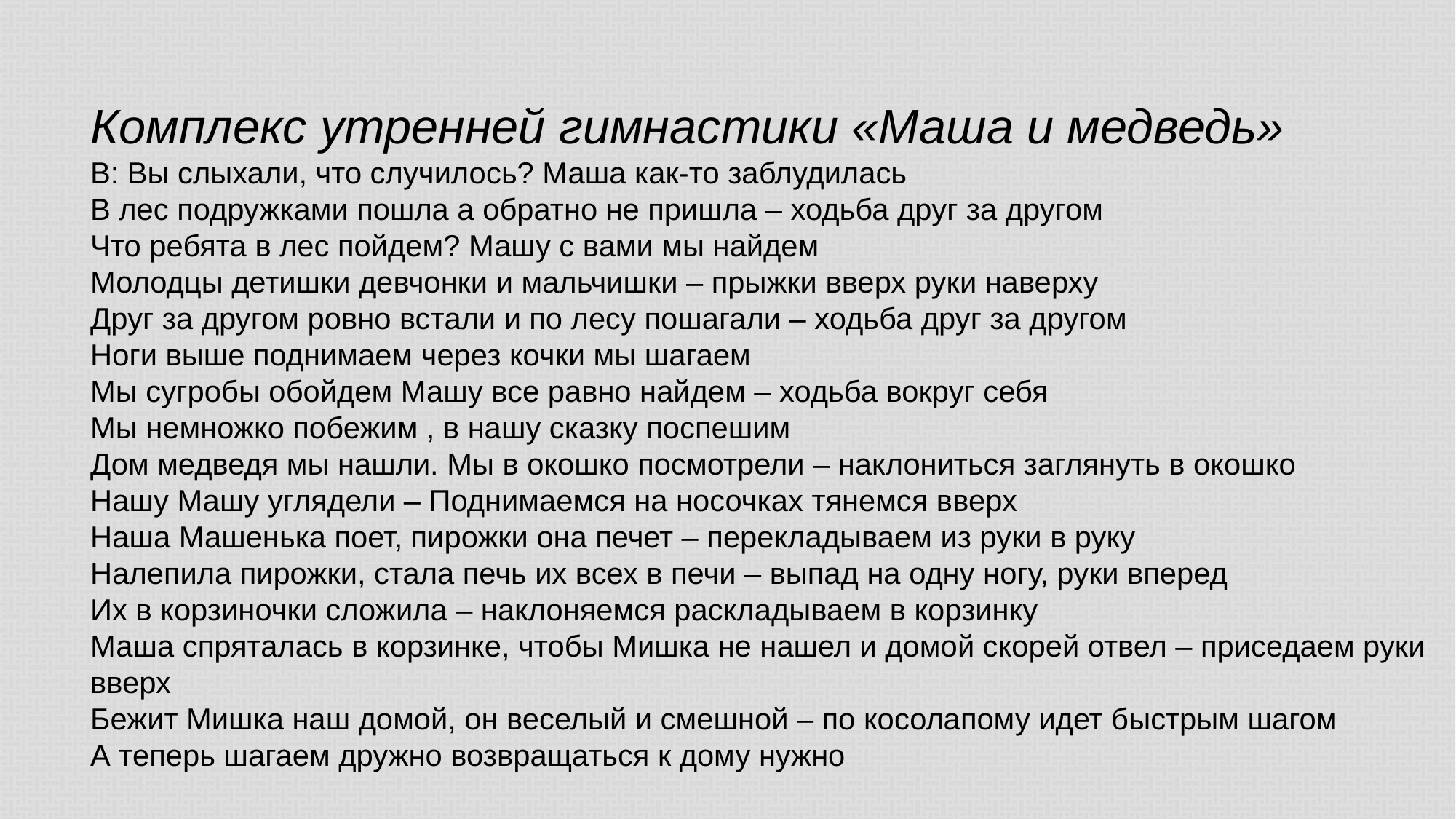

Комплекс утренней гимнастики «Маша и медведь»
В: Вы слыхали, что случилось? Маша как-то заблудилась
В лес подружками пошла а обратно не пришла – ходьба друг за другом
Что ребята в лес пойдем? Машу с вами мы найдем
Молодцы детишки девчонки и мальчишки – прыжки вверх руки наверху
Друг за другом ровно встали и по лесу пошагали – ходьба друг за другом
Ноги выше поднимаем через кочки мы шагаем
Мы сугробы обойдем Машу все равно найдем – ходьба вокруг себя
Мы немножко побежим , в нашу сказку поспешим
Дом медведя мы нашли. Мы в окошко посмотрели – наклониться заглянуть в окошко
Нашу Машу углядели – Поднимаемся на носочках тянемся вверх
Наша Машенька поет, пирожки она печет – перекладываем из руки в руку
Налепила пирожки, стала печь их всех в печи – выпад на одну ногу, руки вперед
Их в корзиночки сложила – наклоняемся раскладываем в корзинку
Маша спряталась в корзинке, чтобы Мишка не нашел и домой скорей отвел – приседаем руки вверх
Бежит Мишка наш домой, он веселый и смешной – по косолапому идет быстрым шагом
А теперь шагаем дружно возвращаться к дому нужно